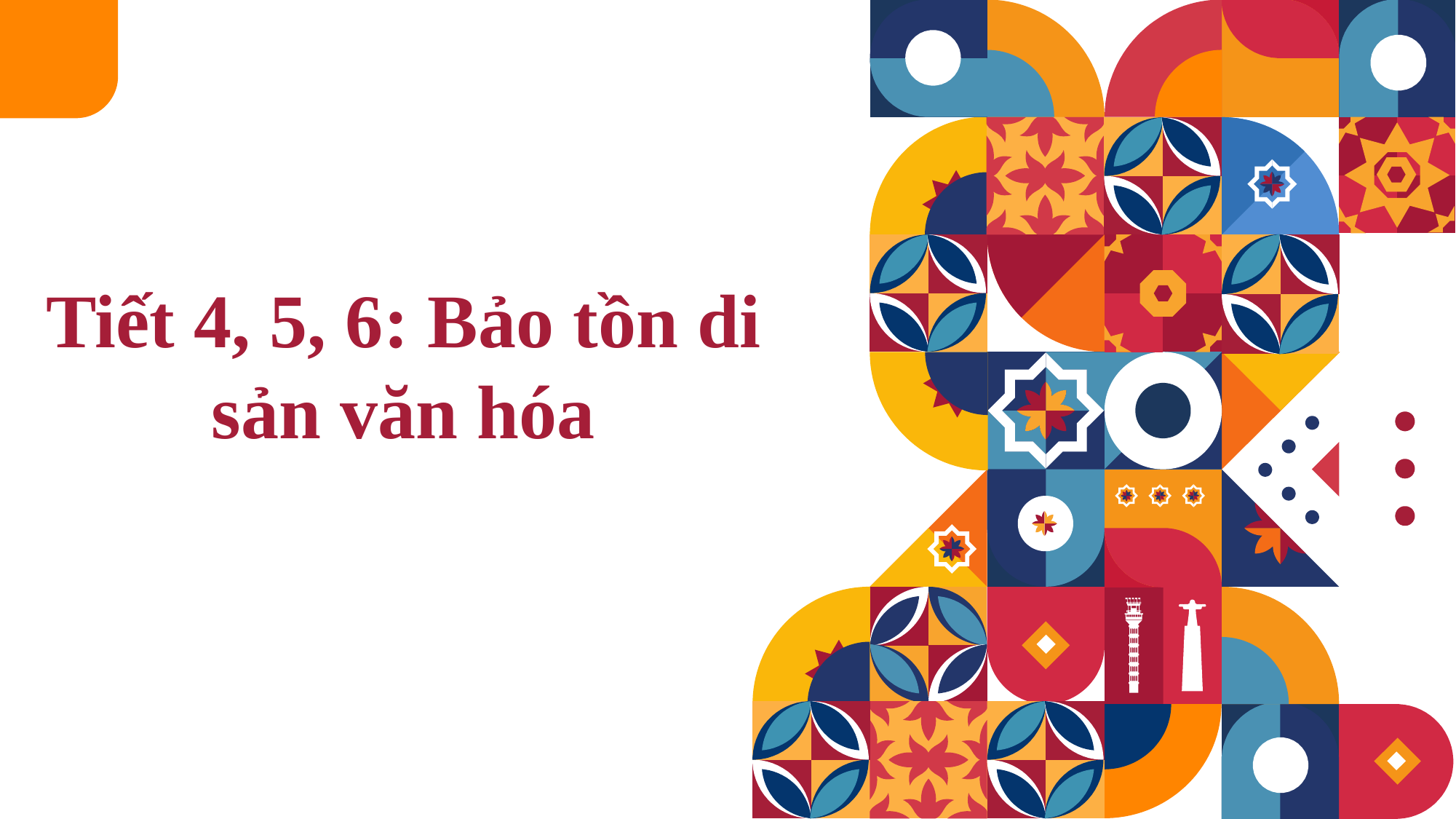

# Tiết 4, 5, 6: Bảo tồn di sản văn hóa